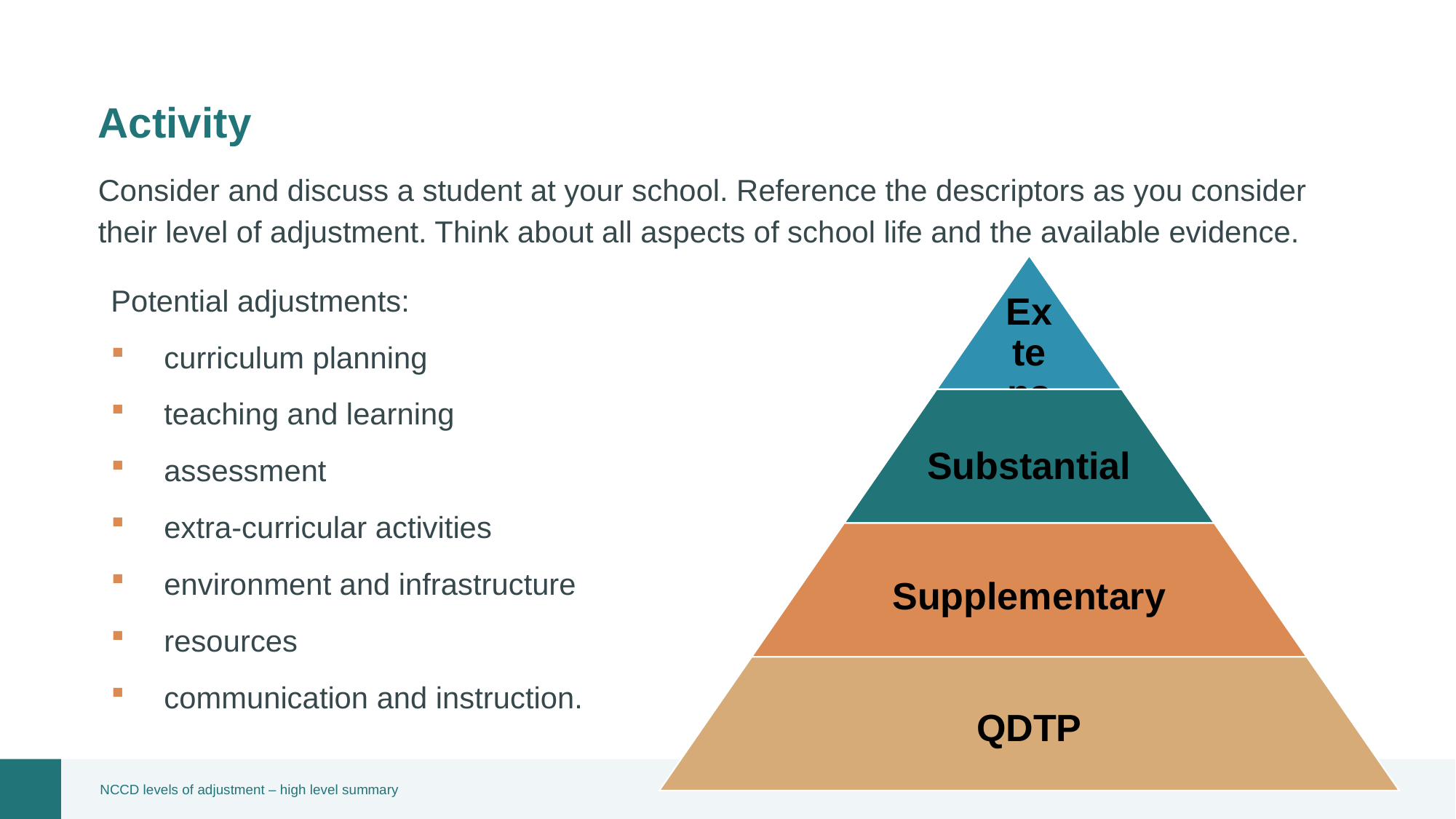

# Activity
Consider and discuss a student at your school. Reference the descriptors as you consider their level of adjustment. Think about all aspects of school life and the available evidence.

Extensive
Substantial
Supplementary
QDTP
Potential adjustments:
curriculum planning
teaching and learning
assessment
extra-curricular activities
environment and infrastructure
resources
communication and instruction.
NCCD levels of adjustment – high level summary